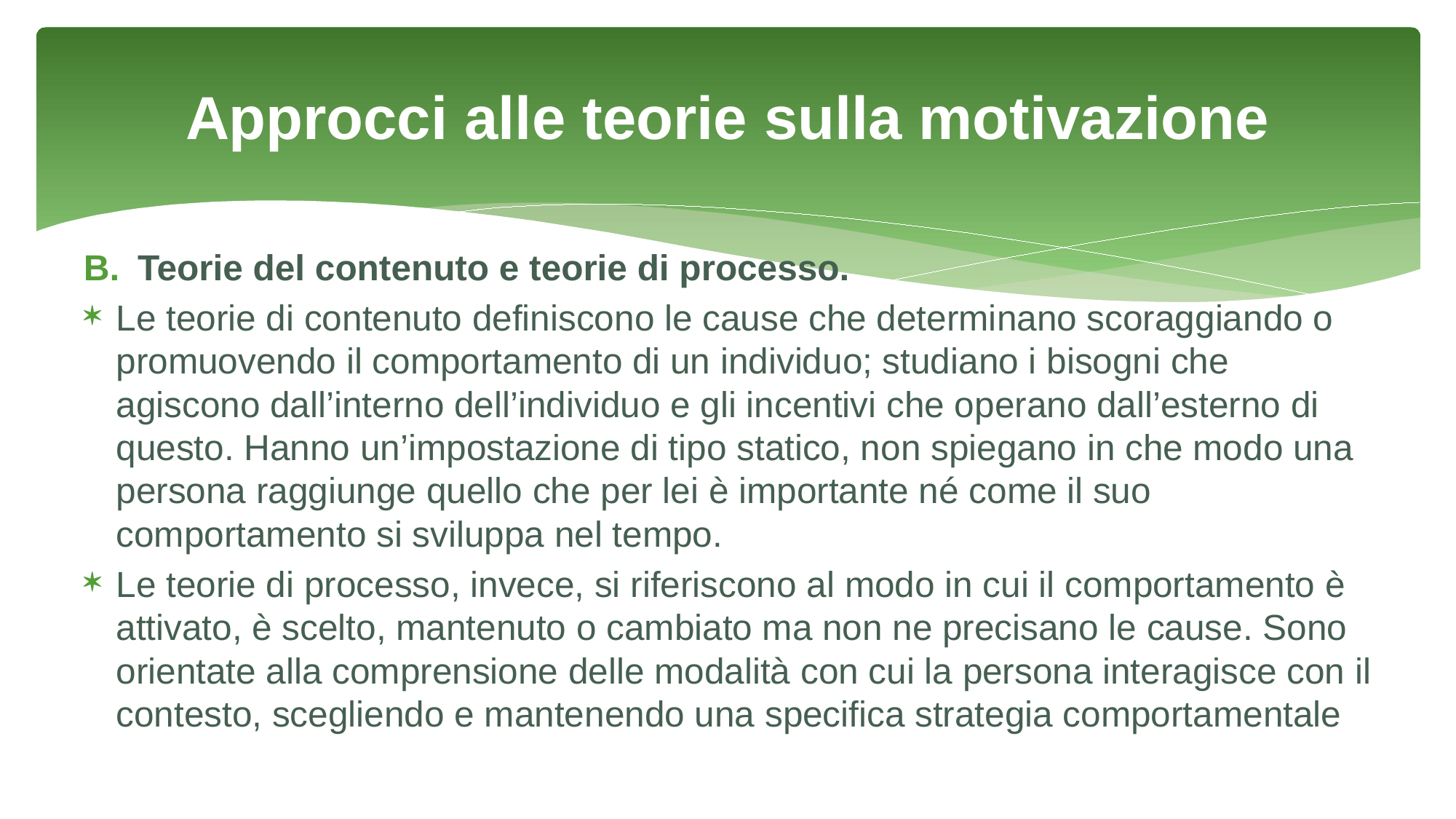

# Approcci alle teorie sulla motivazione
Teorie del contenuto e teorie di processo.
Le teorie di contenuto definiscono le cause che determinano scoraggiando o promuovendo il comportamento di un individuo; studiano i bisogni che agiscono dall’interno dell’individuo e gli incentivi che operano dall’esterno di questo. Hanno un’impostazione di tipo statico, non spiegano in che modo una persona raggiunge quello che per lei è importante né come il suo comportamento si sviluppa nel tempo.
Le teorie di processo, invece, si riferiscono al modo in cui il comportamento è attivato, è scelto, mantenuto o cambiato ma non ne precisano le cause. Sono orientate alla comprensione delle modalità con cui la persona interagisce con il contesto, scegliendo e mantenendo una specifica strategia comportamentale